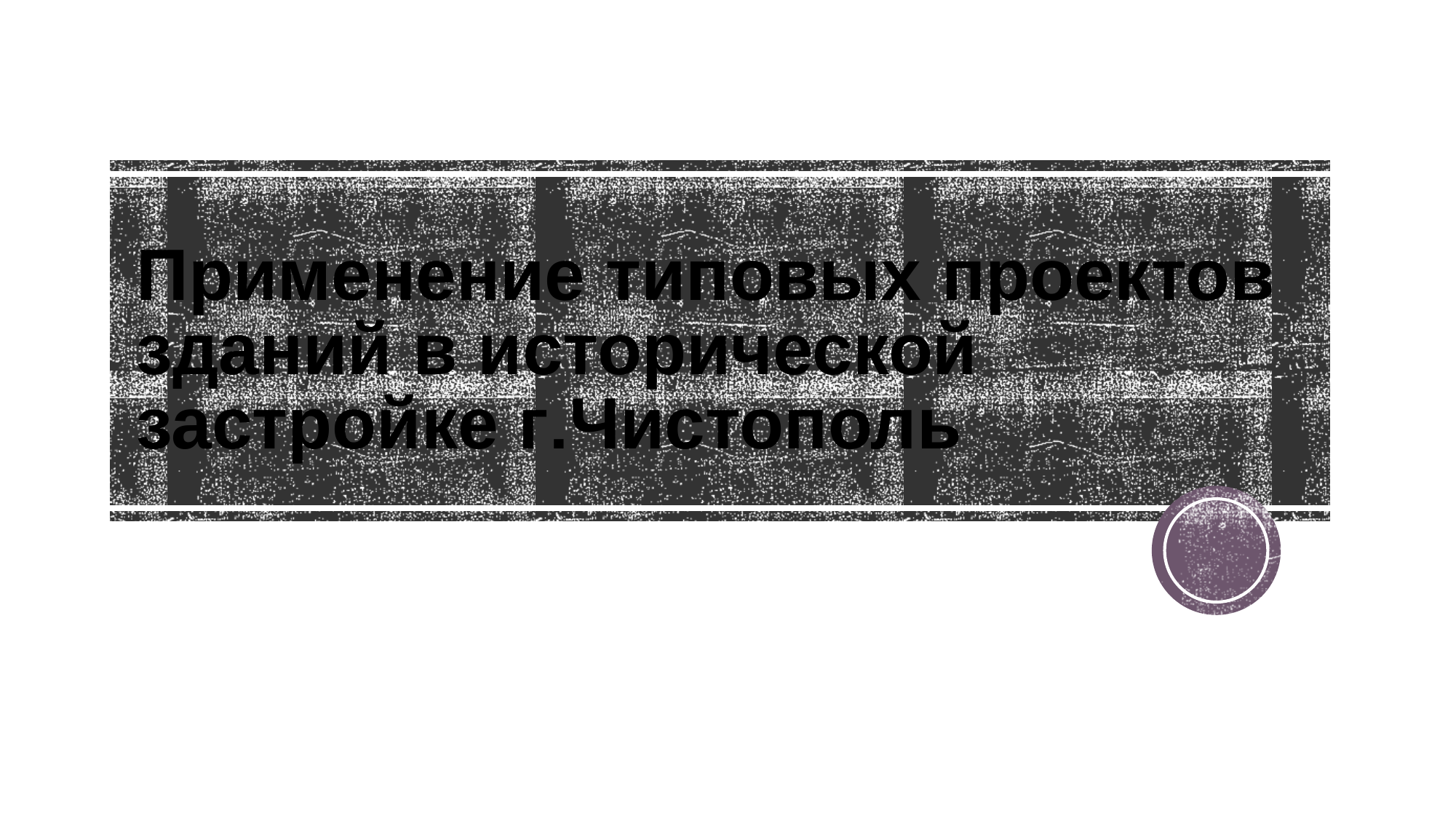

# Применение типовых проектов зданий в исторической застройке г.Чистополь